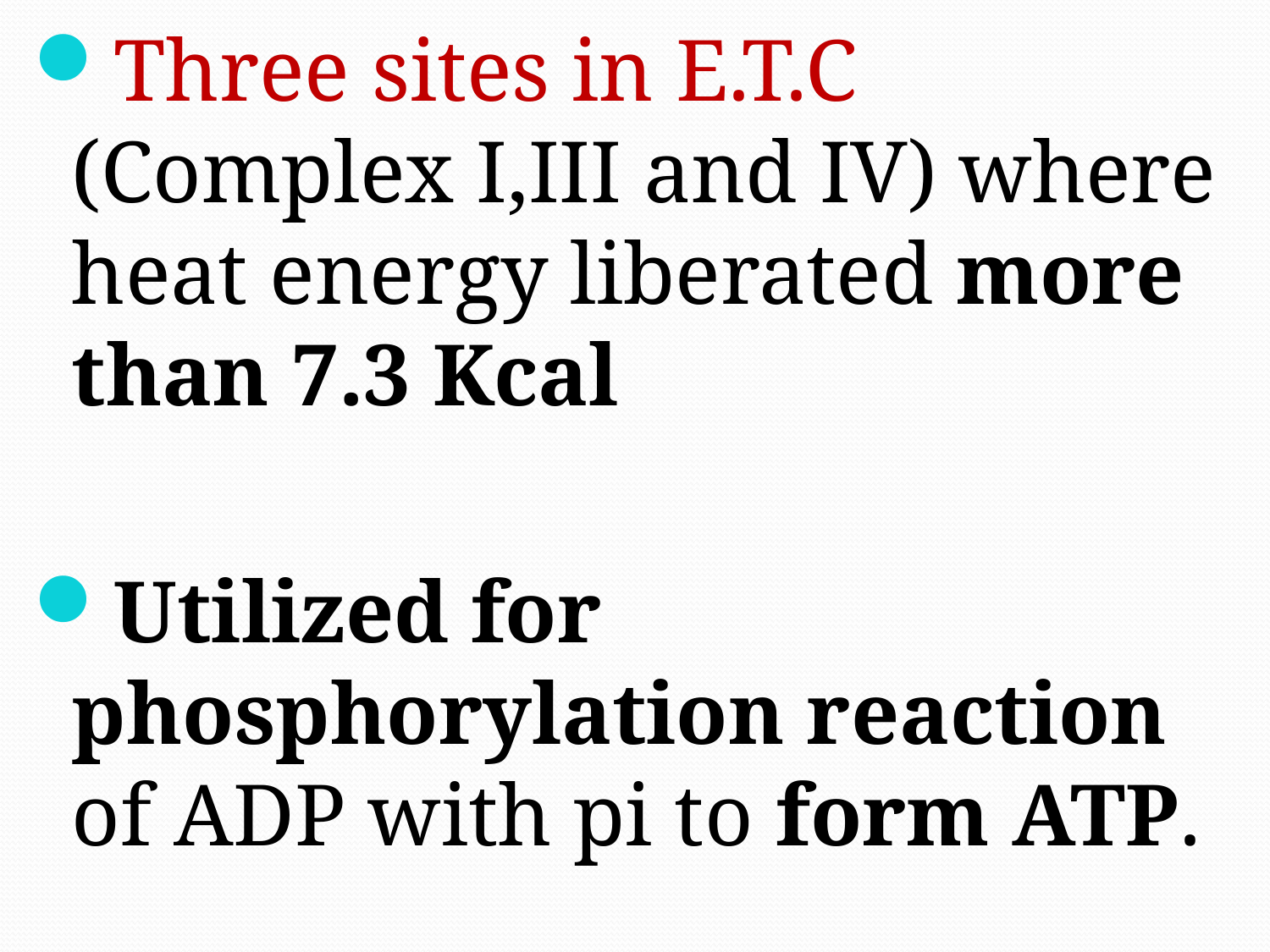

Three sites in E.T.C (Complex I,III and IV) where heat energy liberated more than 7.3 Kcal

Utilized for phosphorylation reaction of ADP with pi to form ATP.